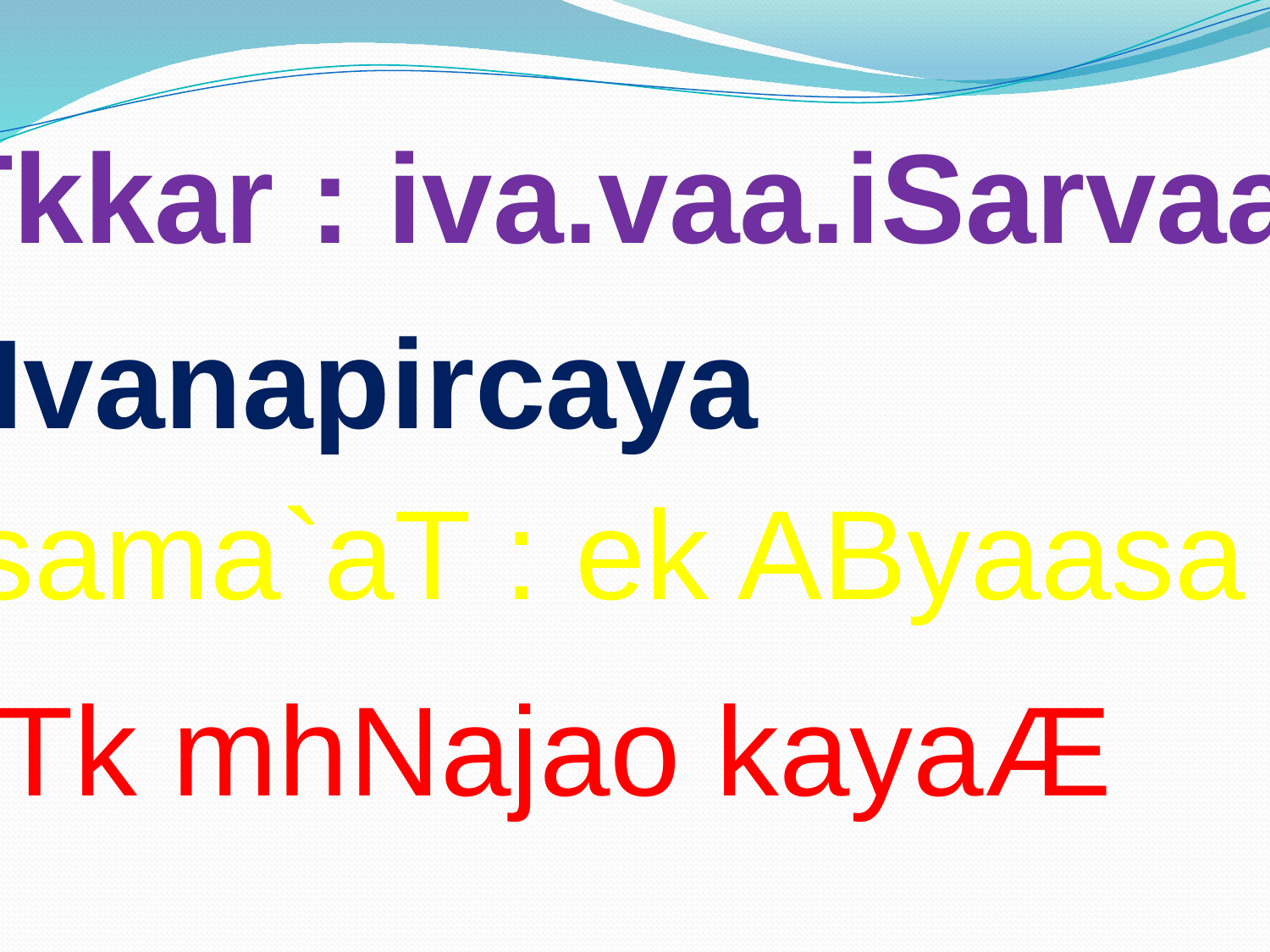

naaTkkar : iva.vaa.iSarvaaDkr
jaIvanapircaya
naTsama`aT : ek AByaasa
naaTk mhNajao kayaÆ